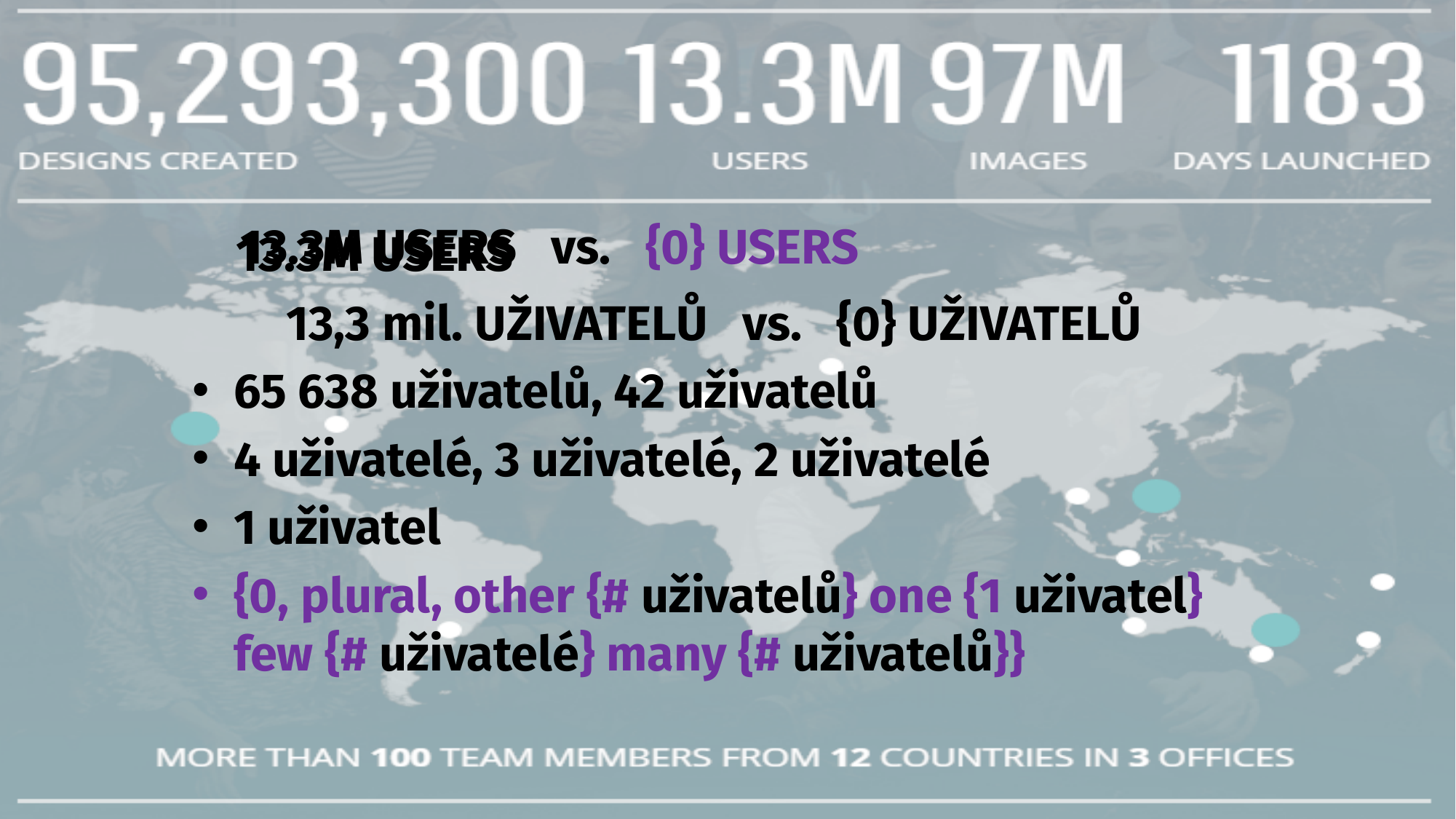

13.3M USERS   vs.   {0} USERS
   13.3M USERS
13,3 mil. UŽIVATELŮ   vs.   {0} UŽIVATELŮ
65 638 uživatelů, 42 uživatelů
4 uživatelé, 3 uživatelé, 2 uživatelé
1 uživatel
{0, plural, other {# uživatelů} one {1 uživatel} few {# uživatelé} many {# uživatelů}}